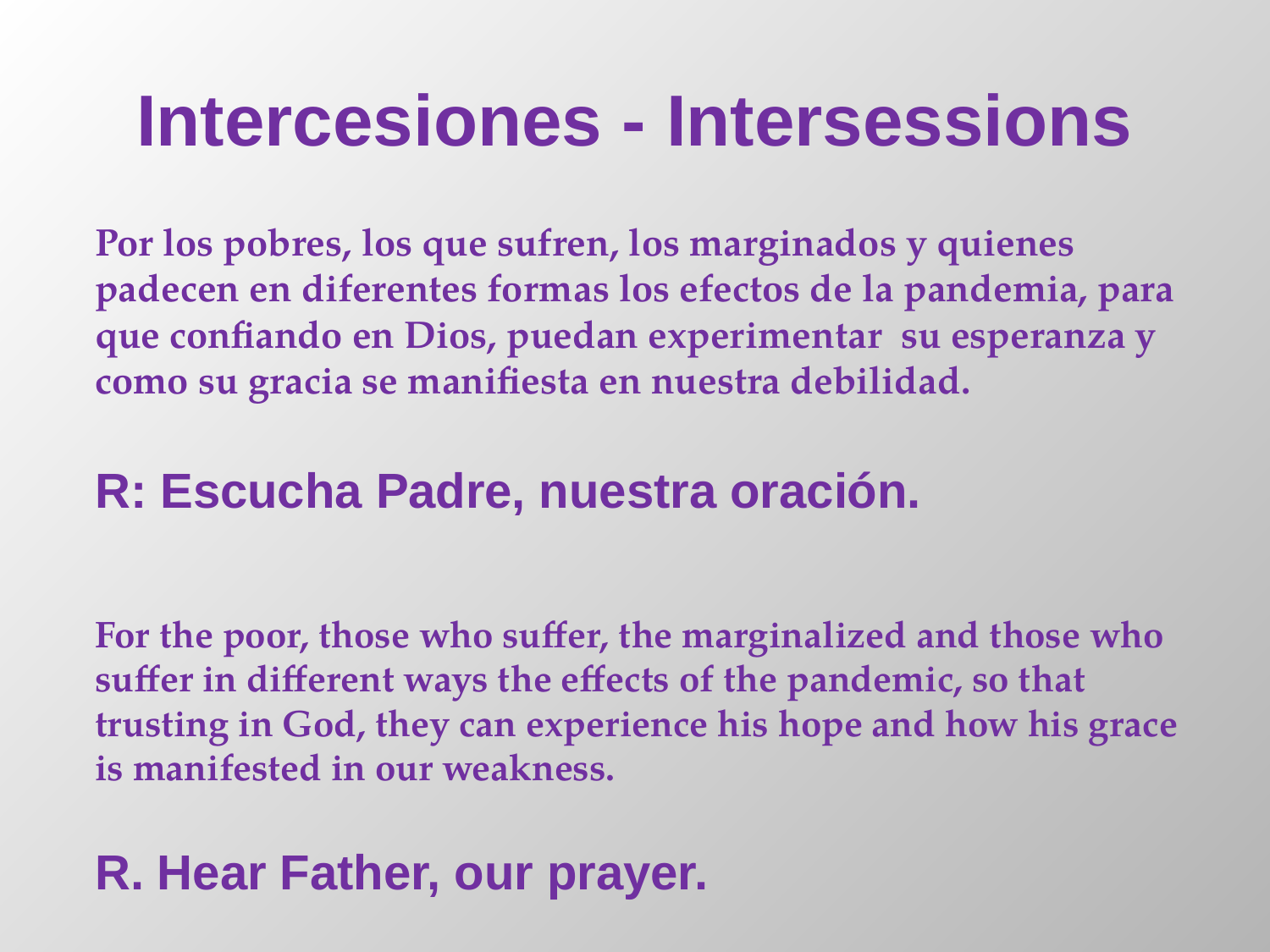

# Intercesiones - Intersessions
Por los pobres, los que sufren, los marginados y quienes padecen en diferentes formas los efectos de la pandemia, para que confiando en Dios, puedan experimentar  su esperanza y como su gracia se manifiesta en nuestra debilidad.

R: Escucha Padre, nuestra oración.

For the poor, those who suffer, the marginalized and those who suffer in different ways the effects of the pandemic, so that trusting in God, they can experience his hope and how his grace is manifested in our weakness.

R. Hear Father, our prayer.